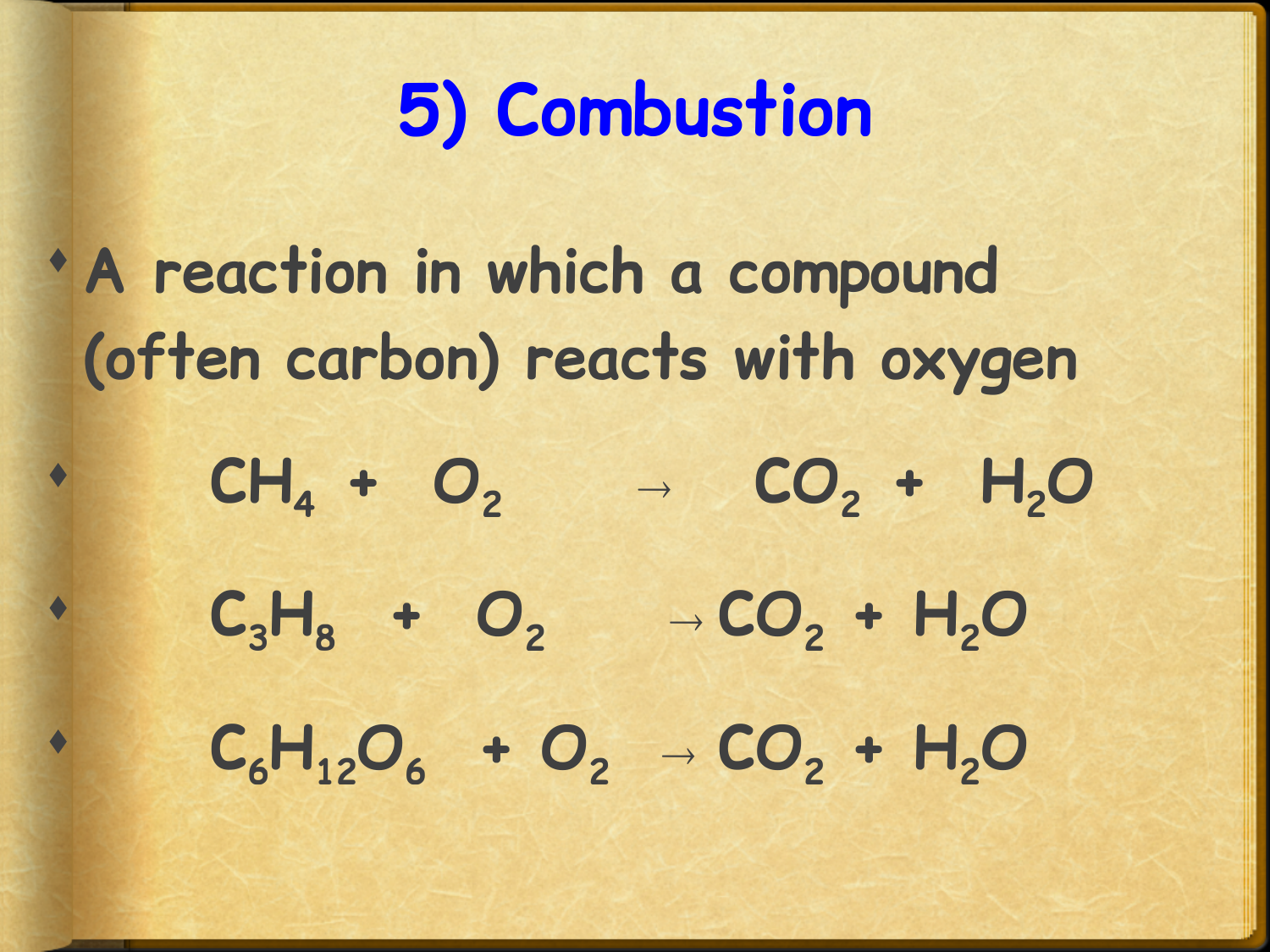

# 5) Combustion
A reaction in which a compound (often carbon) reacts with oxygen
	CH4  +  O2         →       CO2  +  H2O
	C3H8  +  O2	   → 	CO2 + H2O
	C6H12O6  + O2  → 	CO2 + H2O